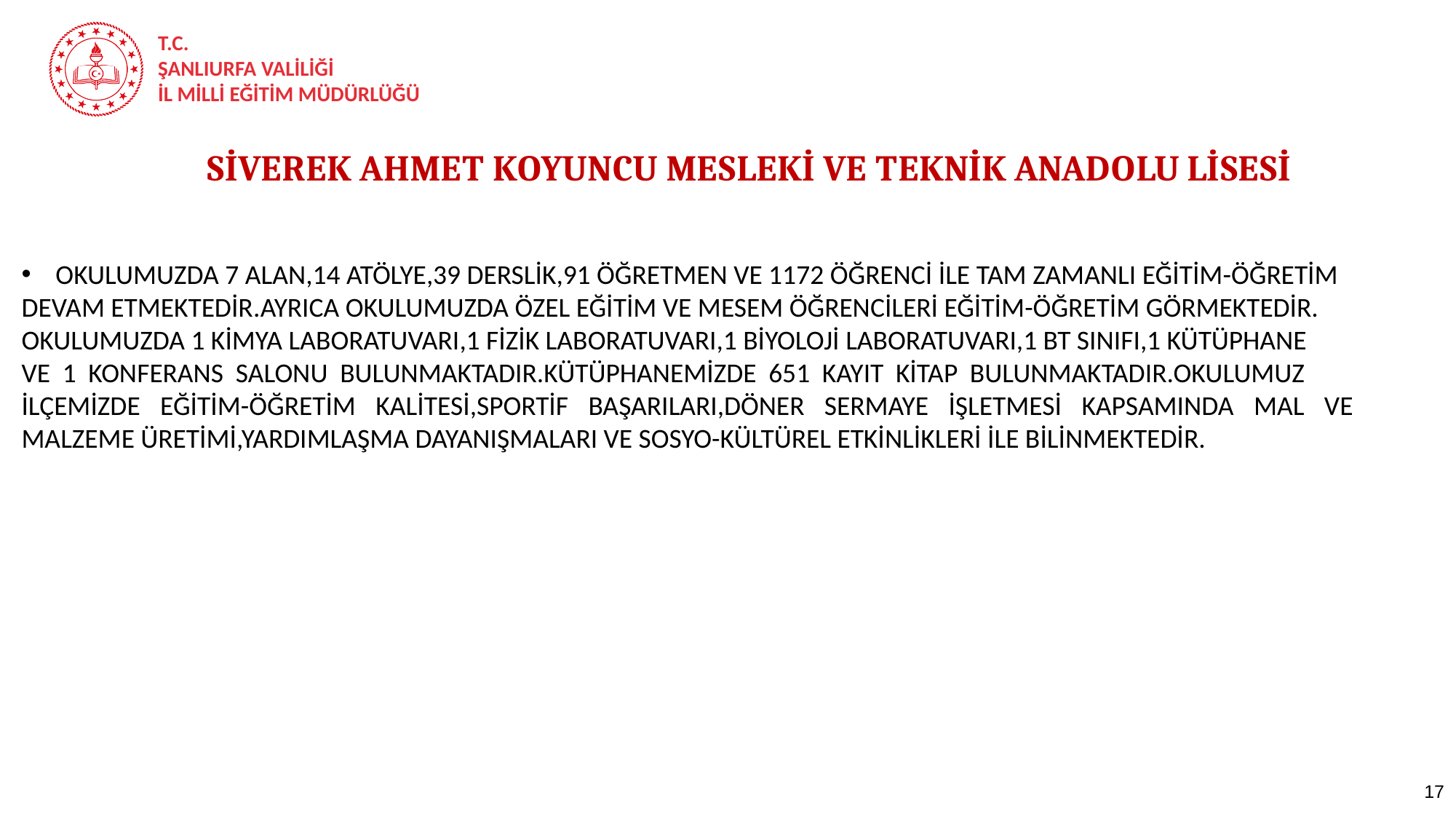

SİVEREK AHMET KOYUNCU MESLEKİ VE TEKNİK ANADOLU LİSESİ
OKULUMUZDA 7 ALAN,14 ATÖLYE,39 DERSLİK,91 ÖĞRETMEN VE 1172 ÖĞRENCİ İLE TAM ZAMANLI EĞİTİM-ÖĞRETİM
DEVAM ETMEKTEDİR.AYRICA OKULUMUZDA ÖZEL EĞİTİM VE MESEM ÖĞRENCİLERİ EĞİTİM-ÖĞRETİM GÖRMEKTEDİR.
OKULUMUZDA 1 KİMYA LABORATUVARI,1 FİZİK LABORATUVARI,1 BİYOLOJİ LABORATUVARI,1 BT SINIFI,1 KÜTÜPHANE
VE 1 KONFERANS SALONU BULUNMAKTADIR.KÜTÜPHANEMİZDE 651 KAYIT KİTAP BULUNMAKTADIR.OKULUMUZ     İLÇEMİZDE EĞİTİM-ÖĞRETİM KALİTESİ,SPORTİF BAŞARILARI,DÖNER SERMAYE İŞLETMESİ KAPSAMINDA MAL VE MALZEME ÜRETİMİ,YARDIMLAŞMA DAYANIŞMALARI VE SOSYO-KÜLTÜREL ETKİNLİKLERİ İLE BİLİNMEKTEDİR.